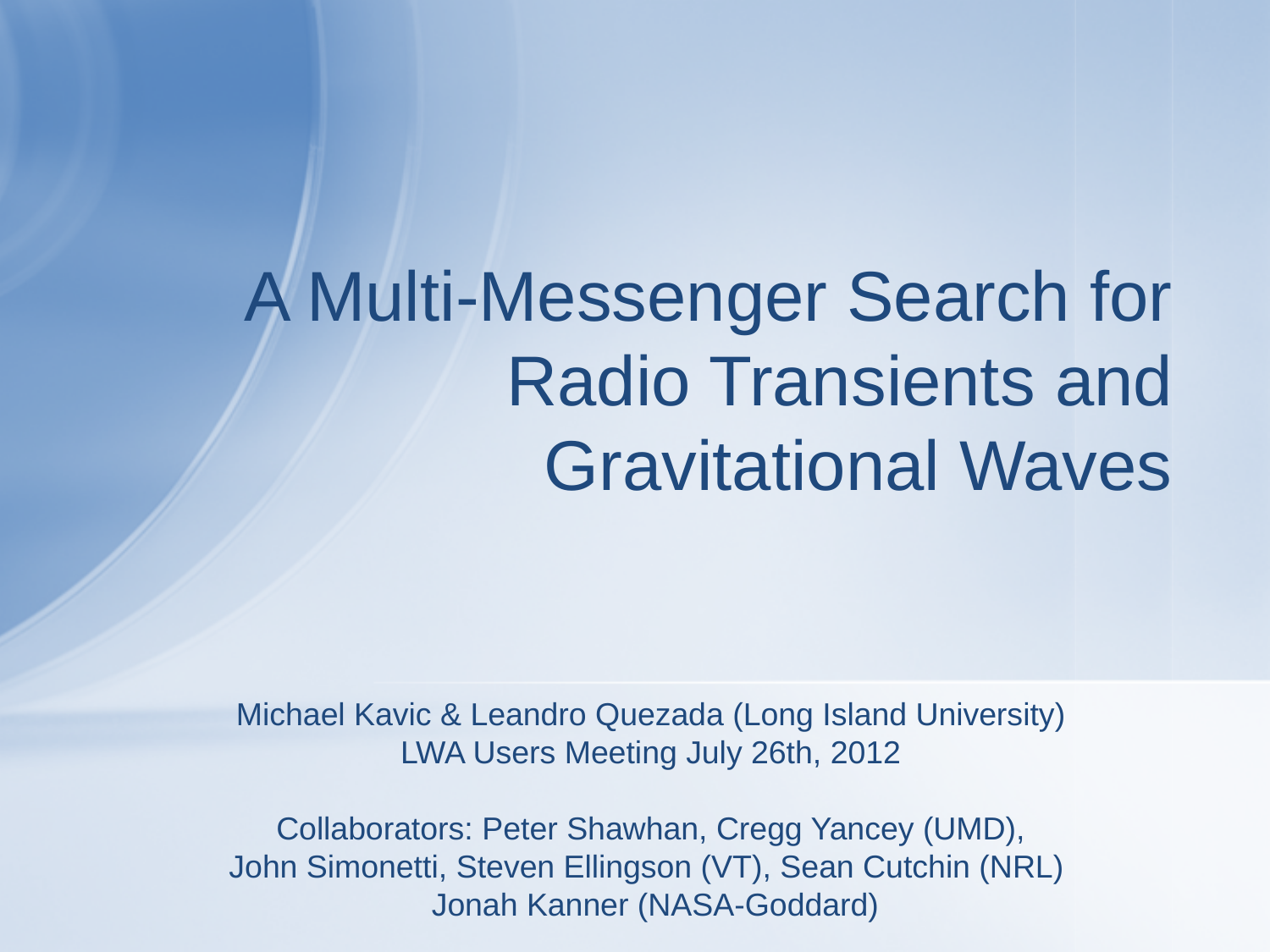

# A Multi-Messenger Search for Radio Transients and Gravitational Waves
Michael Kavic & Leandro Quezada (Long Island University)
LWA Users Meeting July 26th, 2012

Collaborators: Peter Shawhan, Cregg Yancey (UMD),
 John Simonetti, Steven Ellingson (VT), Sean Cutchin (NRL)
 Jonah Kanner (NASA-Goddard)